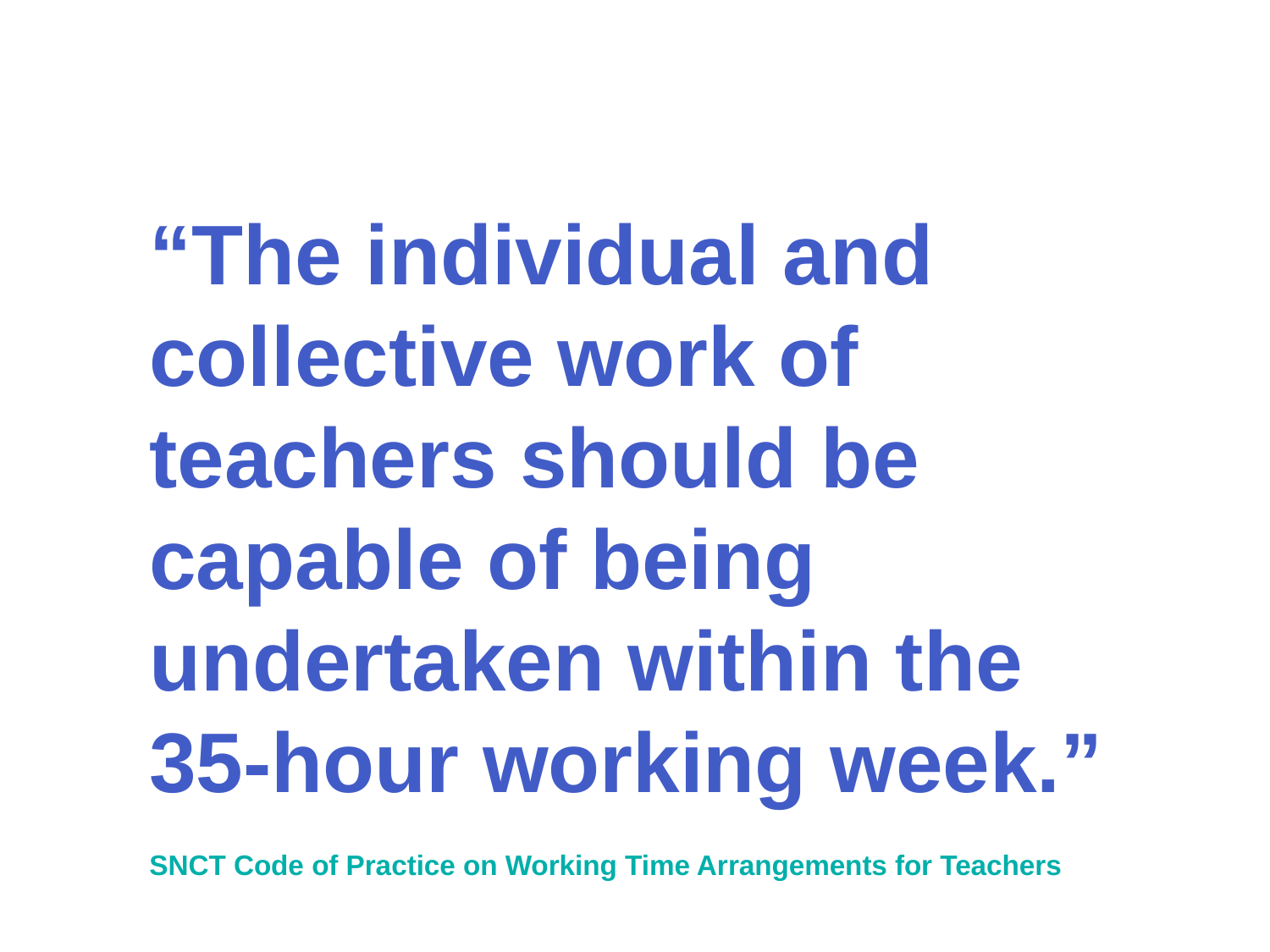

“The individual and collective work of teachers should be capable of being undertaken within the
35-hour working week.”

SNCT Code of Practice on Working Time Arrangements for Teachers